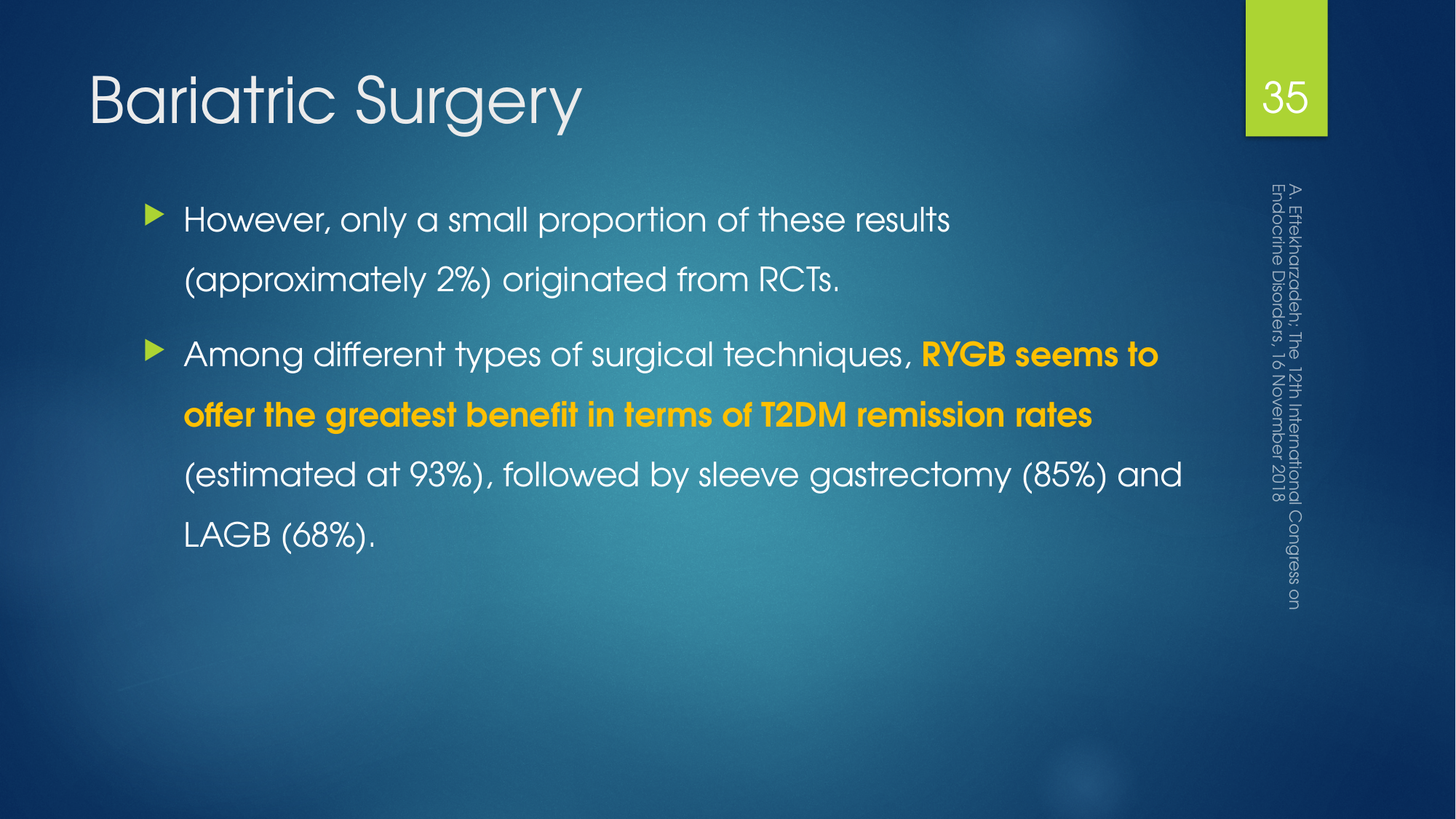

35
# Bariatric Surgery
However, only a small proportion of these results (approximately 2%) originated from RCTs.
Among different types of surgical techniques, RYGB seems to offer the greatest beneﬁt in terms of T2DM remission rates (estimated at 93%), followed by sleeve gastrectomy (85%) and LAGB (68%).
A. Eftekharzadeh; The 12th International Congress on Endocrine Disorders, 16 November 2018